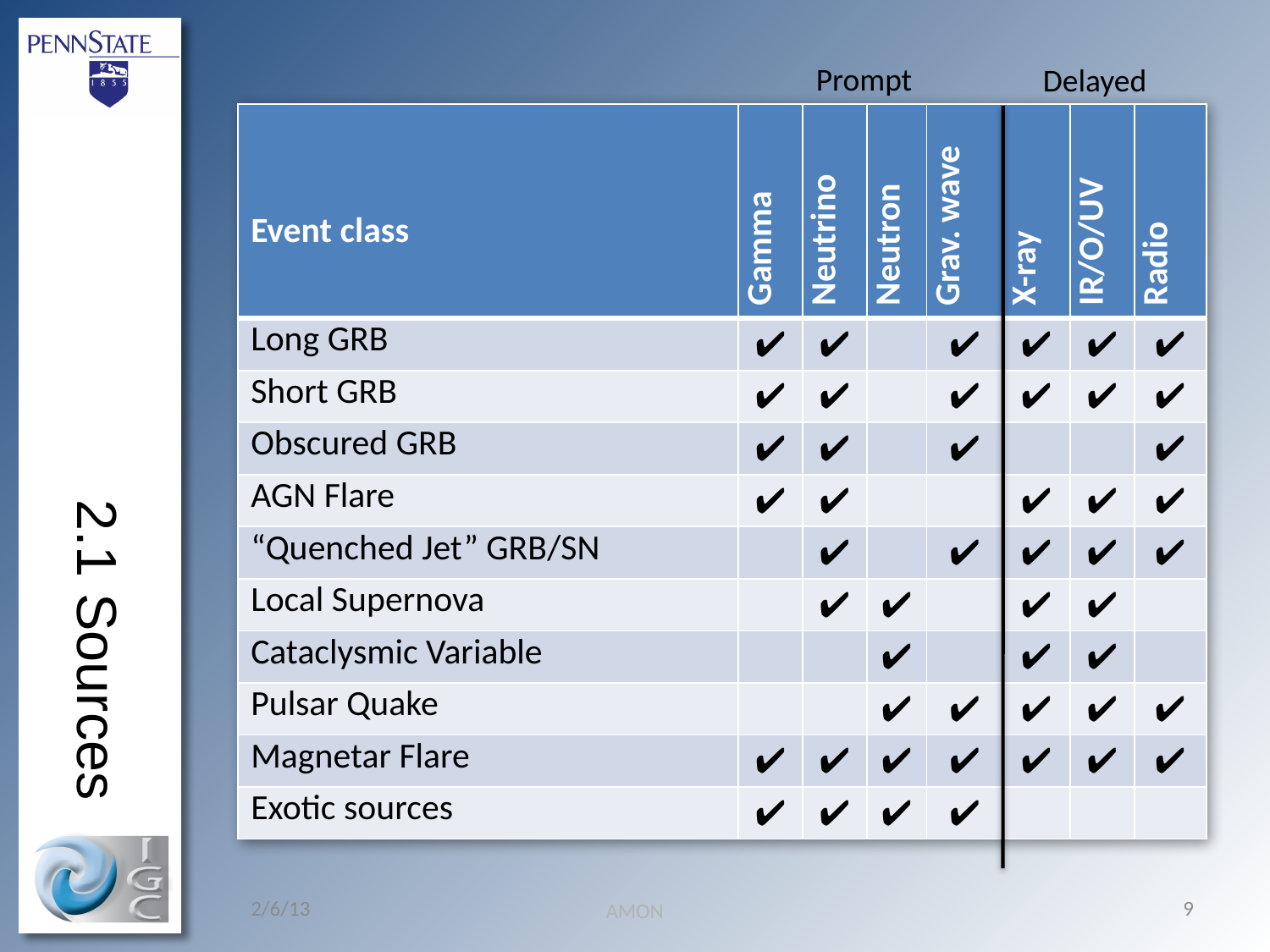

Prompt
Delayed
| Event class | Gamma | Neutrino | Neutron | Grav. wave | X-ray | IR/O/UV | Radio |
| --- | --- | --- | --- | --- | --- | --- | --- |
| Long GRB | ✔ | ✔ |  | ✔ | ✔ | ✔ | ✔ |
| Short GRB | ✔ | ✔ |  | ✔ | ✔ | ✔ | ✔ |
| Obscured GRB | ✔ | ✔ |  | ✔ |  |  | ✔ |
| AGN Flare | ✔ | ✔ |  |  | ✔ | ✔ | ✔ |
| “Quenched Jet” GRB/SN |  | ✔ |  | ✔ | ✔ | ✔ | ✔ |
| Local Supernova |  | ✔ | ✔ |  | ✔ | ✔ |  |
| Cataclysmic Variable |  |  | ✔ |  | ✔ | ✔ |  |
| Pulsar Quake |  |  | ✔ | ✔ | ✔ | ✔ | ✔ |
| Magnetar Flare | ✔ | ✔ | ✔ | ✔ | ✔ | ✔ | ✔ |
| Exotic sources | ✔ | ✔ | ✔ | ✔ |  |  |  |
# 2.1 Sources
2/6/13
9
AMON